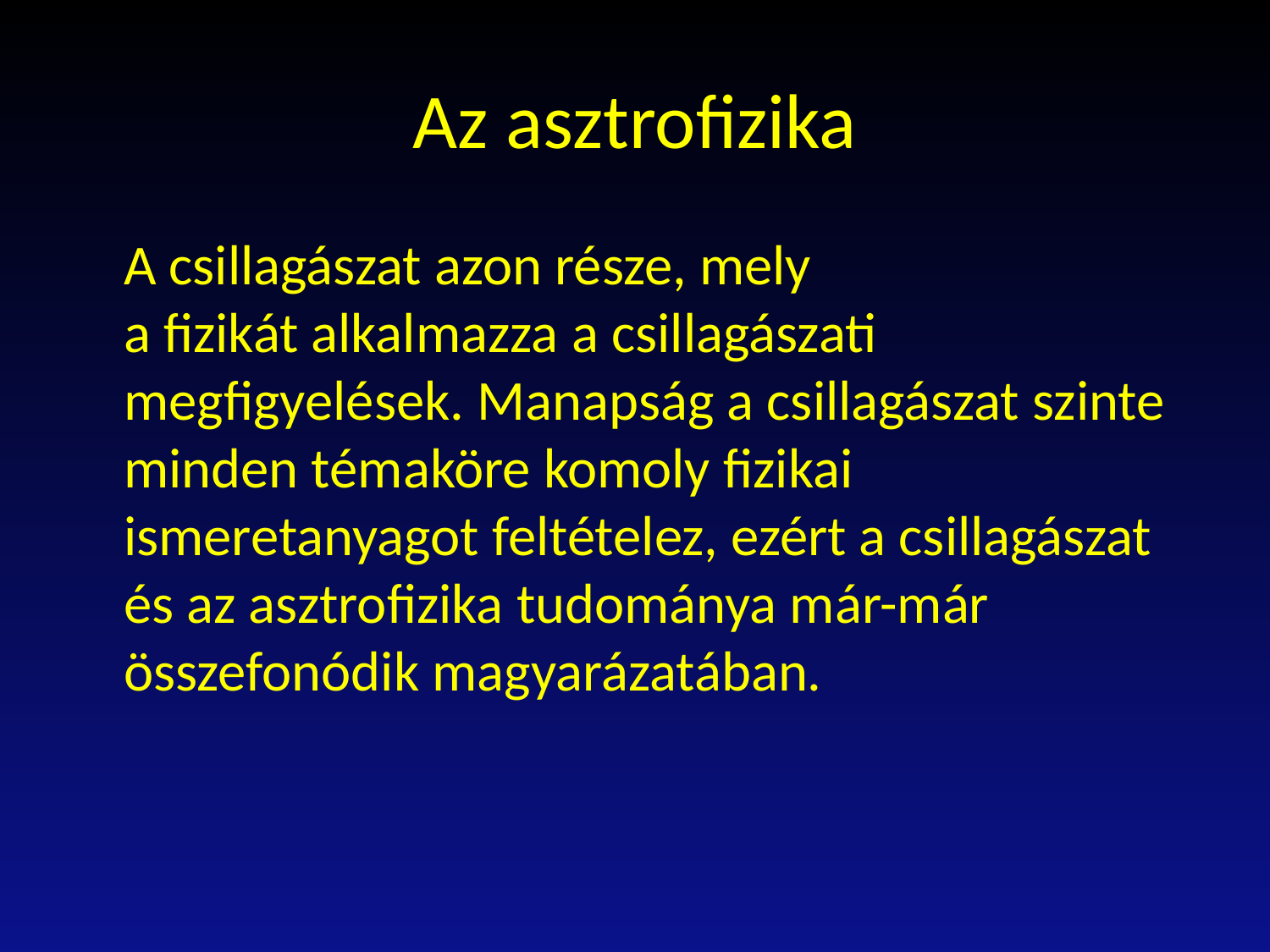

# Az asztrofizika
	A csillagászat azon része, mely a fizikát alkalmazza a csillagászati megfigyelések. Manapság a csillagászat szinte minden témaköre komoly fizikai ismeretanyagot feltételez, ezért a csillagászat és az asztrofizika tudománya már-már összefonódik magyarázatában.